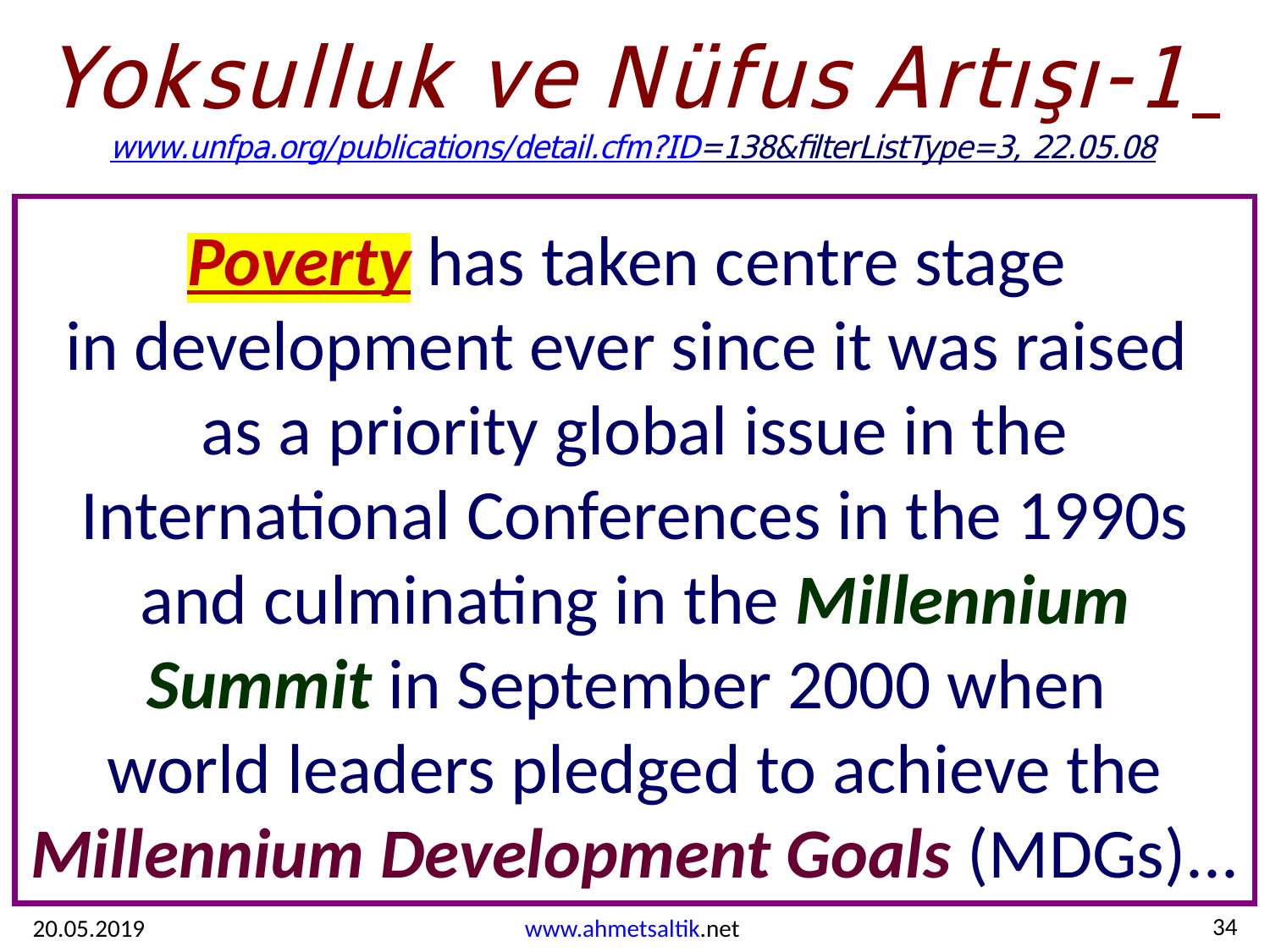

# Yoksulluk ve Nüfus Artışı-1 www.unfpa.org/publications/detail.cfm?ID=138&filterListType=3, 22.05.08
Poverty has taken centre stage
in development ever since it was raised
as a priority global issue in the International Conferences in the 1990s and culminating in the Millennium Summit in September 2000 when
world leaders pledged to achieve the Millennium Development Goals (MDGs)...
20.05.2019
www.ahmetsaltik.net
34